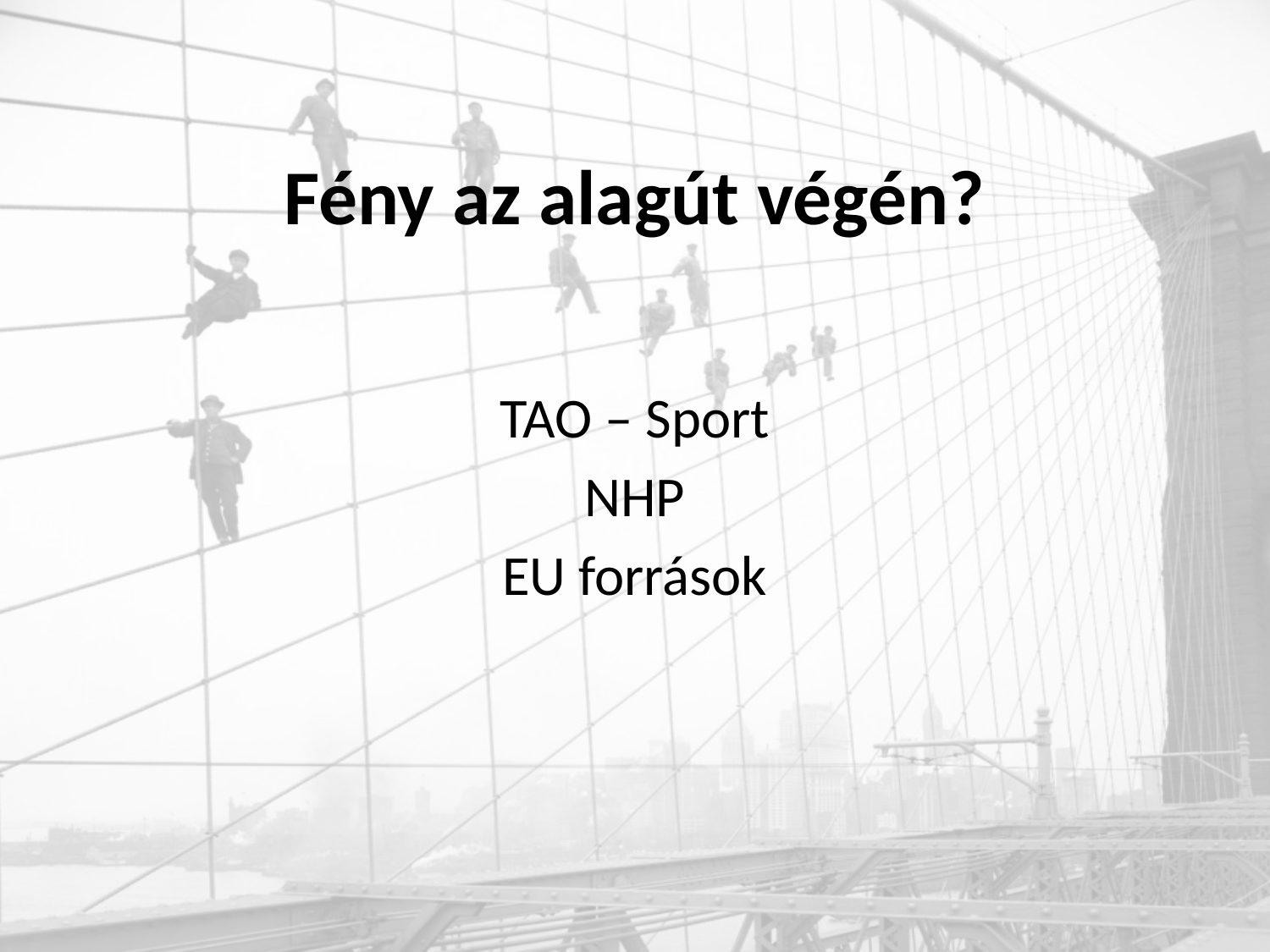

# Fény az alagút végén?

TAO – Sport
NHP
EU források